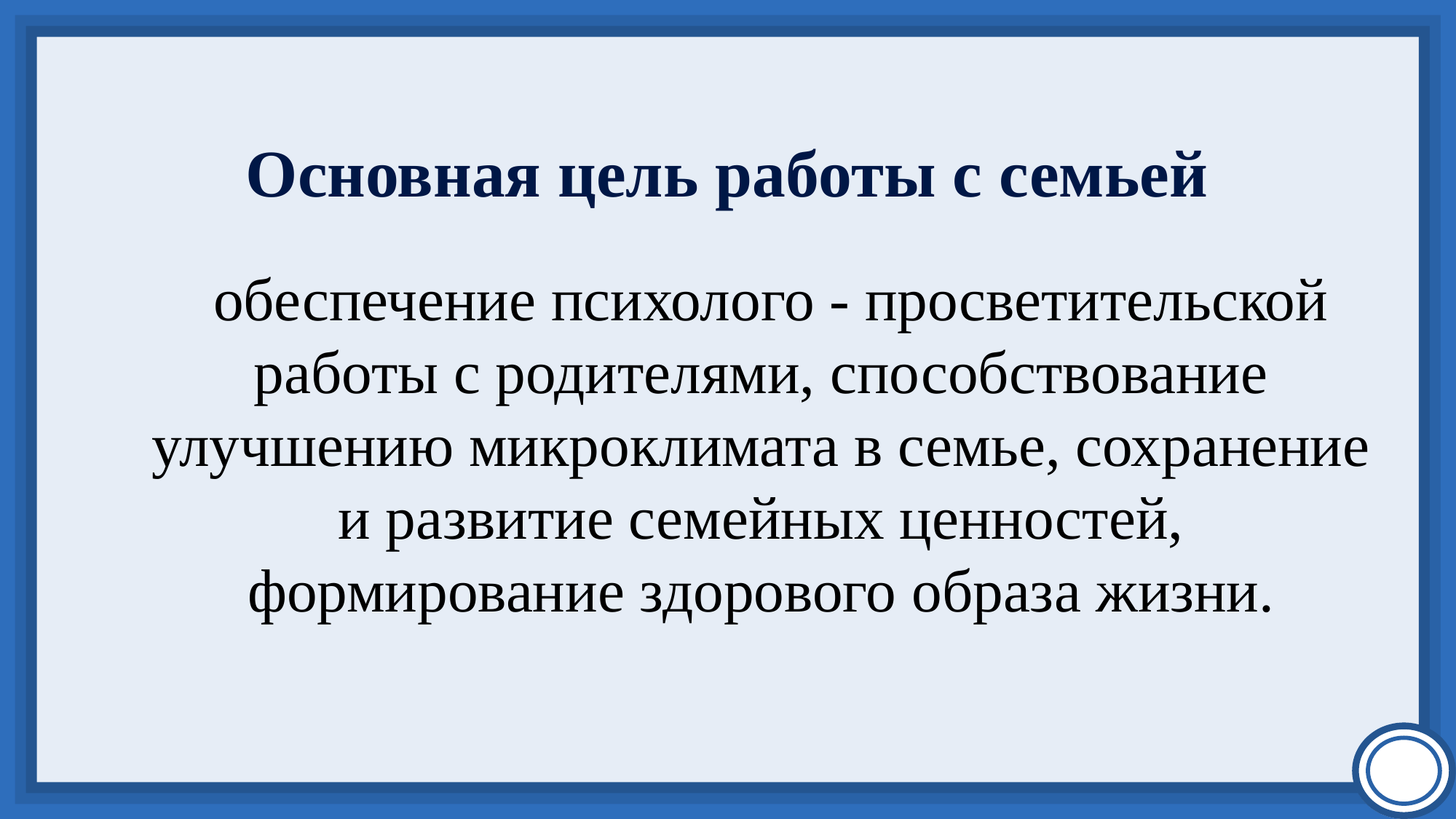

Основная цель работы с семьей
    обеспечение психолого - просветительской работы с родителями, способствование улучшению микроклимата в семье, сохранение и развитие семейных ценностей, формирование здорового образа жизни.